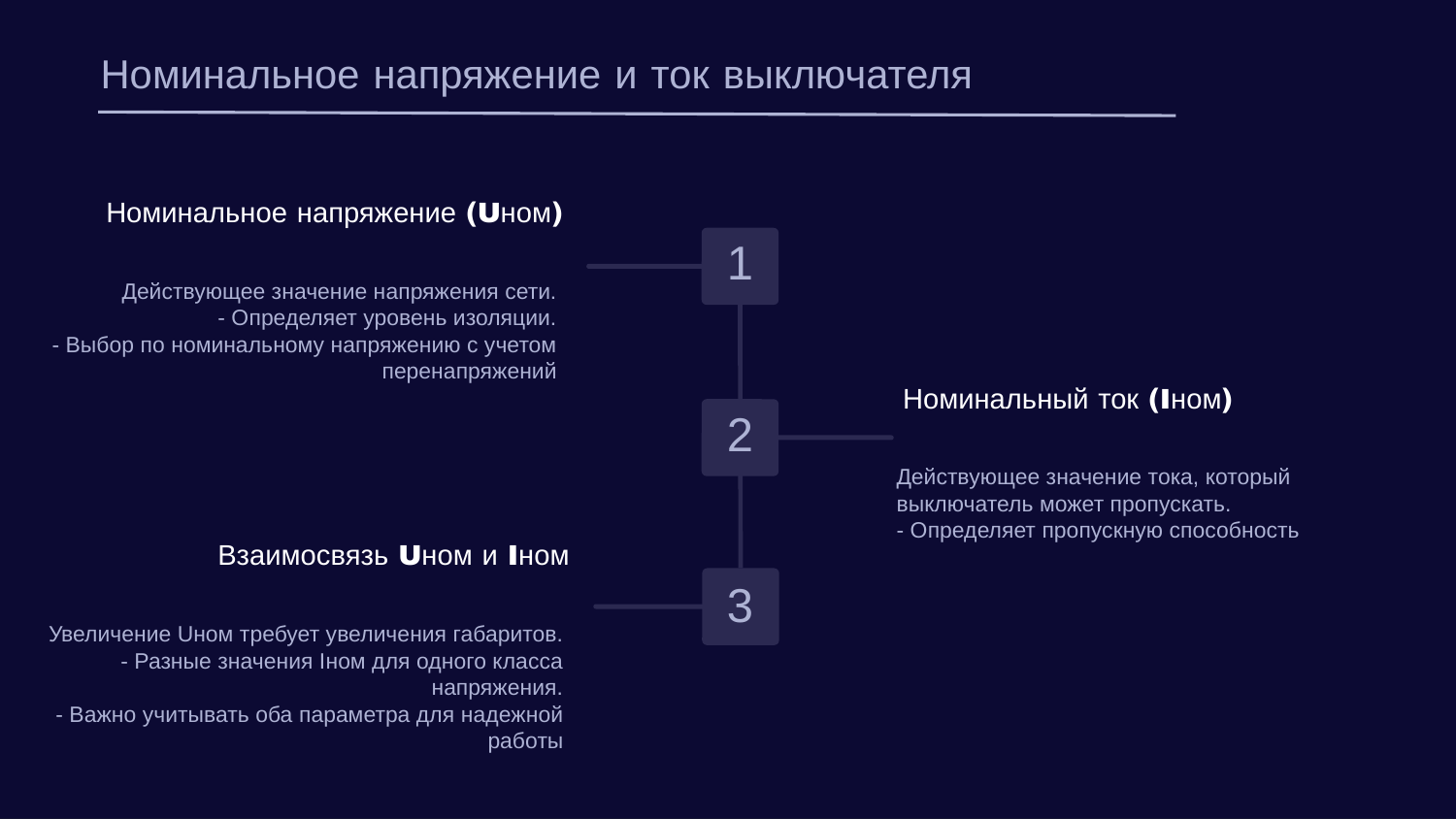

Номинальное напряжение и ток выключателя
Номинальное напряжение (Uном)

1

2

Действующее значение напряжения сети.
- Определяет уровень изоляции.
- Выбор по номинальному напряжению с учетом перенапряжений
Номинальный ток (Iном)
Действующее значение тока, который выключатель может пропускать.
- Определяет пропускную способность
Взаимосвязь Uном и Iном

3

Увеличение Uном требует увеличения габаритов.
- Разные значения Iном для одного класса напряжения.
- Важно учитывать оба параметра для надежной работы